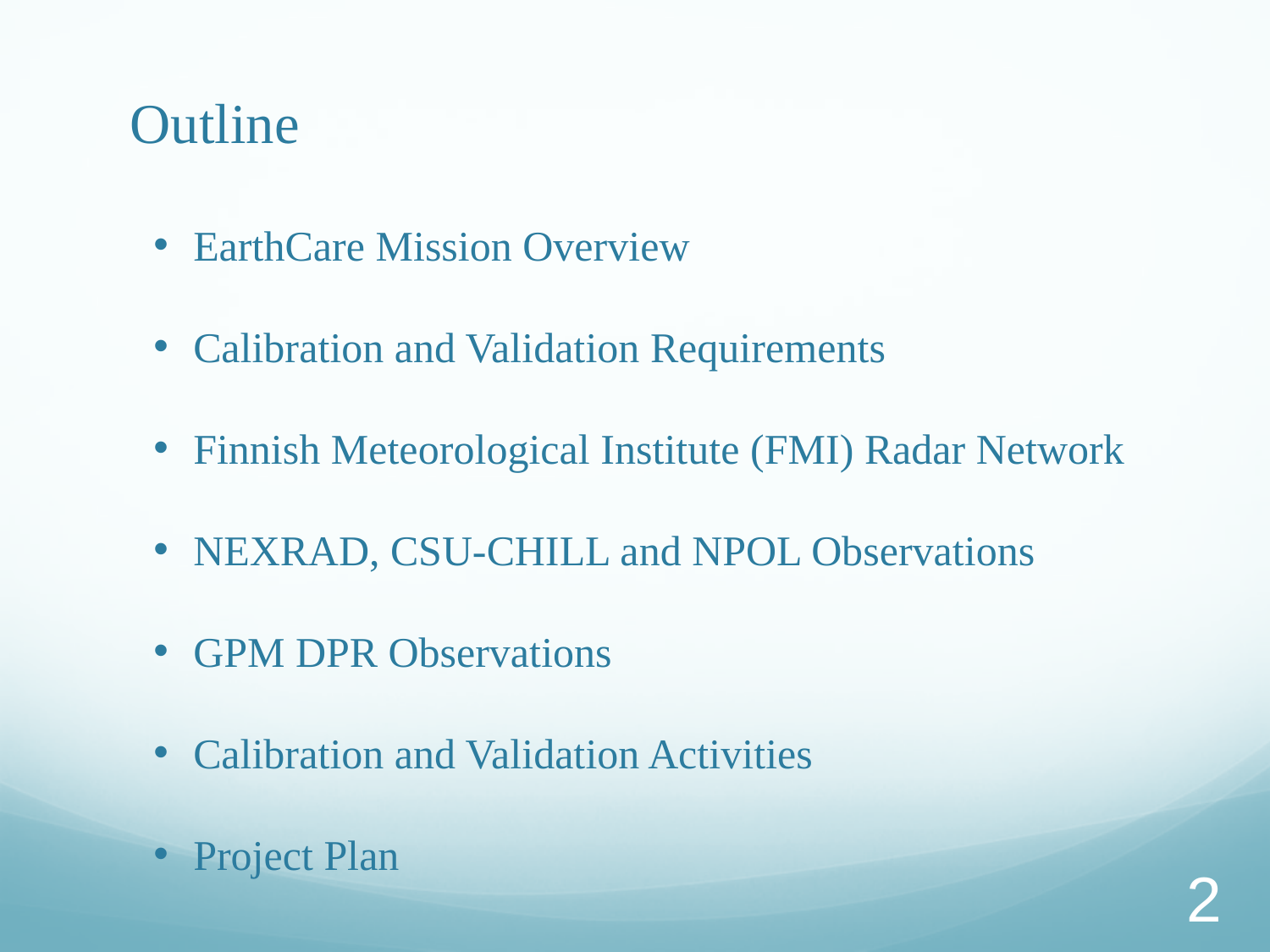

Outline
EarthCare Mission Overview

Calibration and Validation Requirements

Finnish Meteorological Institute (FMI) Radar Network

NEXRAD, CSU-CHILL and NPOL Observations

GPM DPR Observations

Calibration and Validation Activities

Project Plan

2